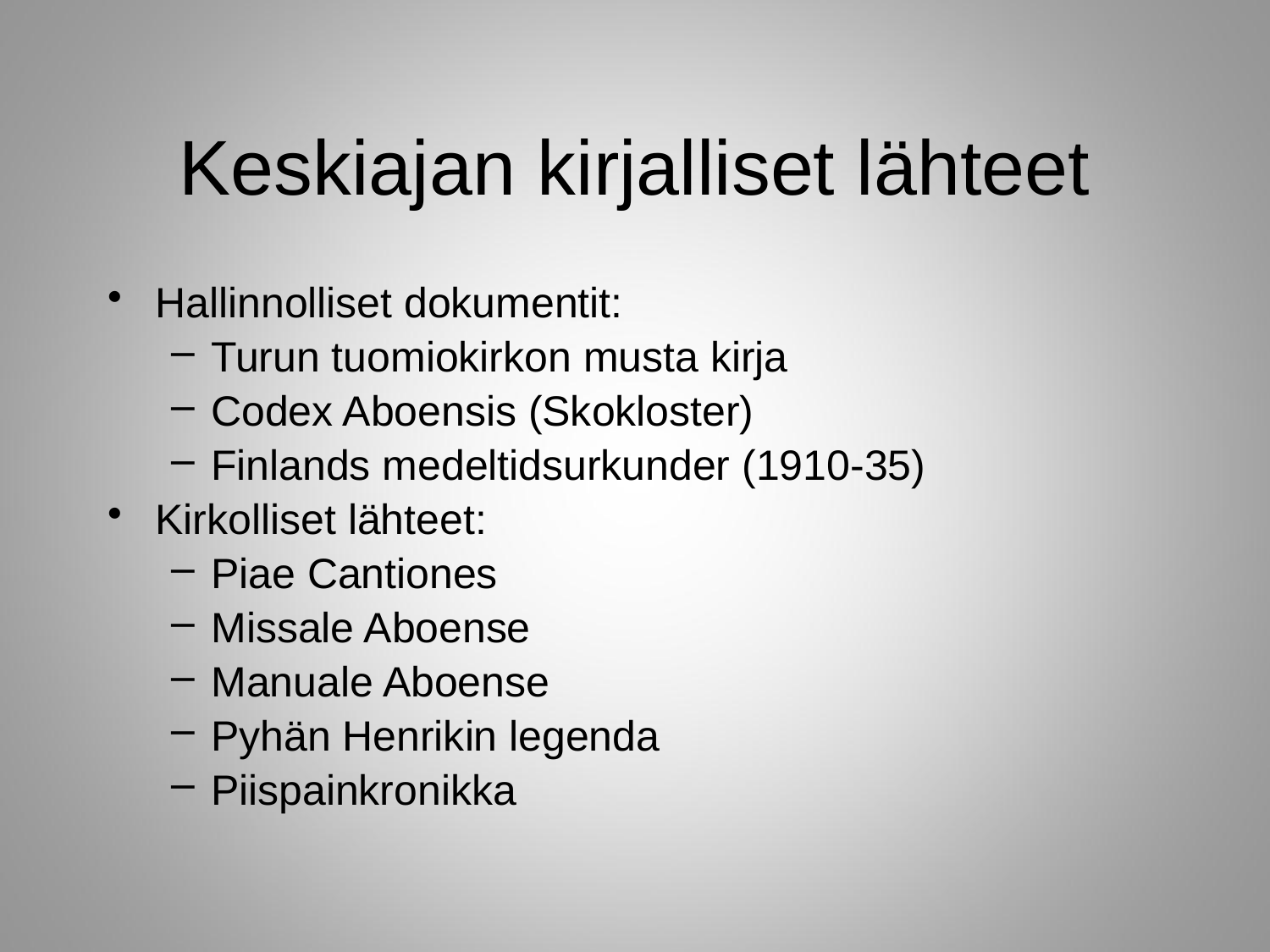

# Keskiajan kirjalliset lähteet
Hallinnolliset dokumentit:
Turun tuomiokirkon musta kirja
Codex Aboensis (Skokloster)
Finlands medeltidsurkunder (1910-35)
Kirkolliset lähteet:
Piae Cantiones
Missale Aboense
Manuale Aboense
Pyhän Henrikin legenda
Piispainkronikka